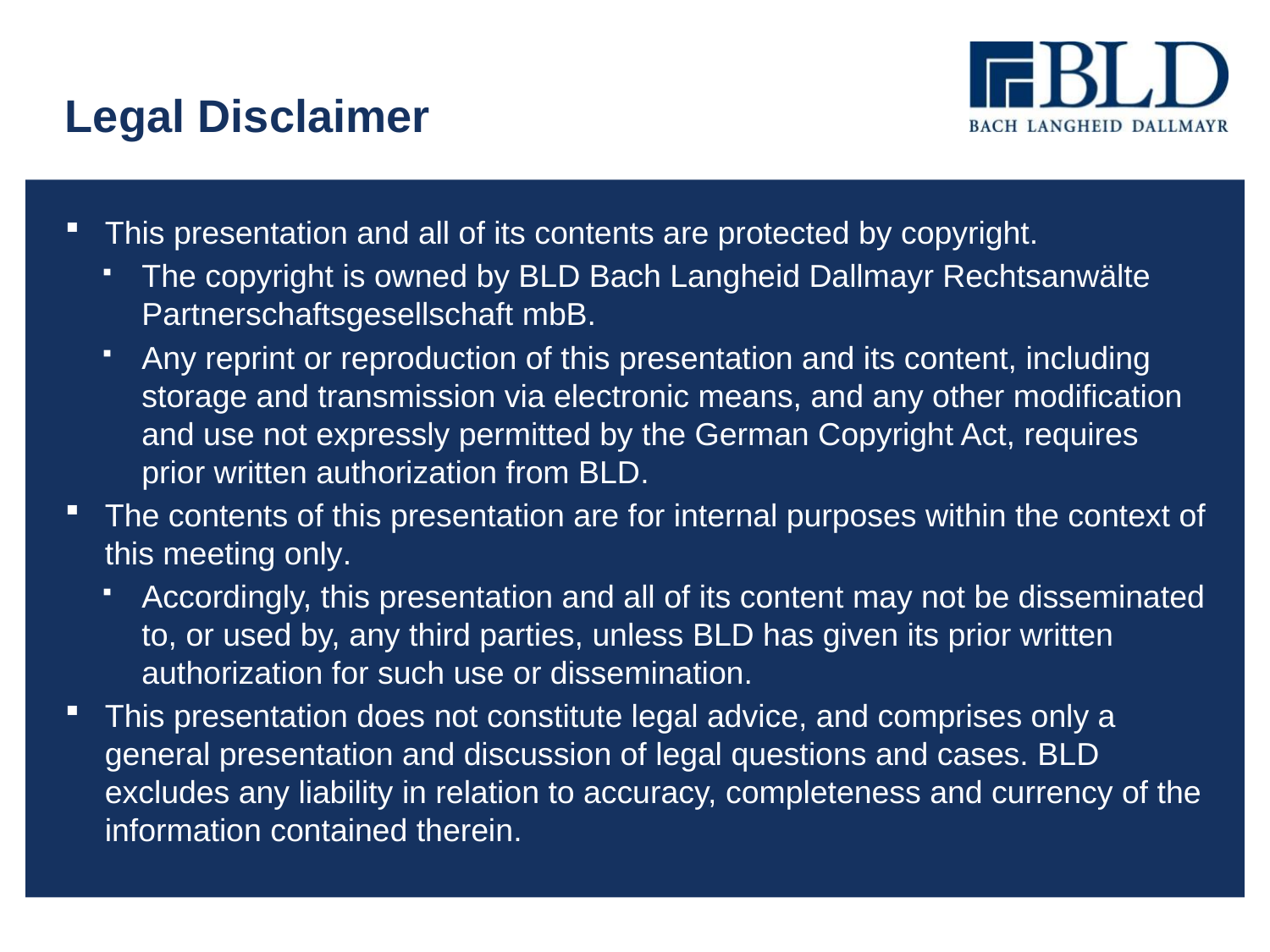

# Legal Disclaimer
This presentation and all of its contents are protected by copyright.
The copyright is owned by BLD Bach Langheid Dallmayr Rechtsanwälte Partnerschaftsgesellschaft mbB.
Any reprint or reproduction of this presentation and its content, including storage and transmission via electronic means, and any other modification and use not expressly permitted by the German Copyright Act, requires prior written authorization from BLD.
The contents of this presentation are for internal purposes within the context of this meeting only.
Accordingly, this presentation and all of its content may not be disseminated to, or used by, any third parties, unless BLD has given its prior written authorization for such use or dissemination.
This presentation does not constitute legal advice, and comprises only a general presentation and discussion of legal questions and cases. BLD excludes any liability in relation to accuracy, completeness and currency of the information contained therein.